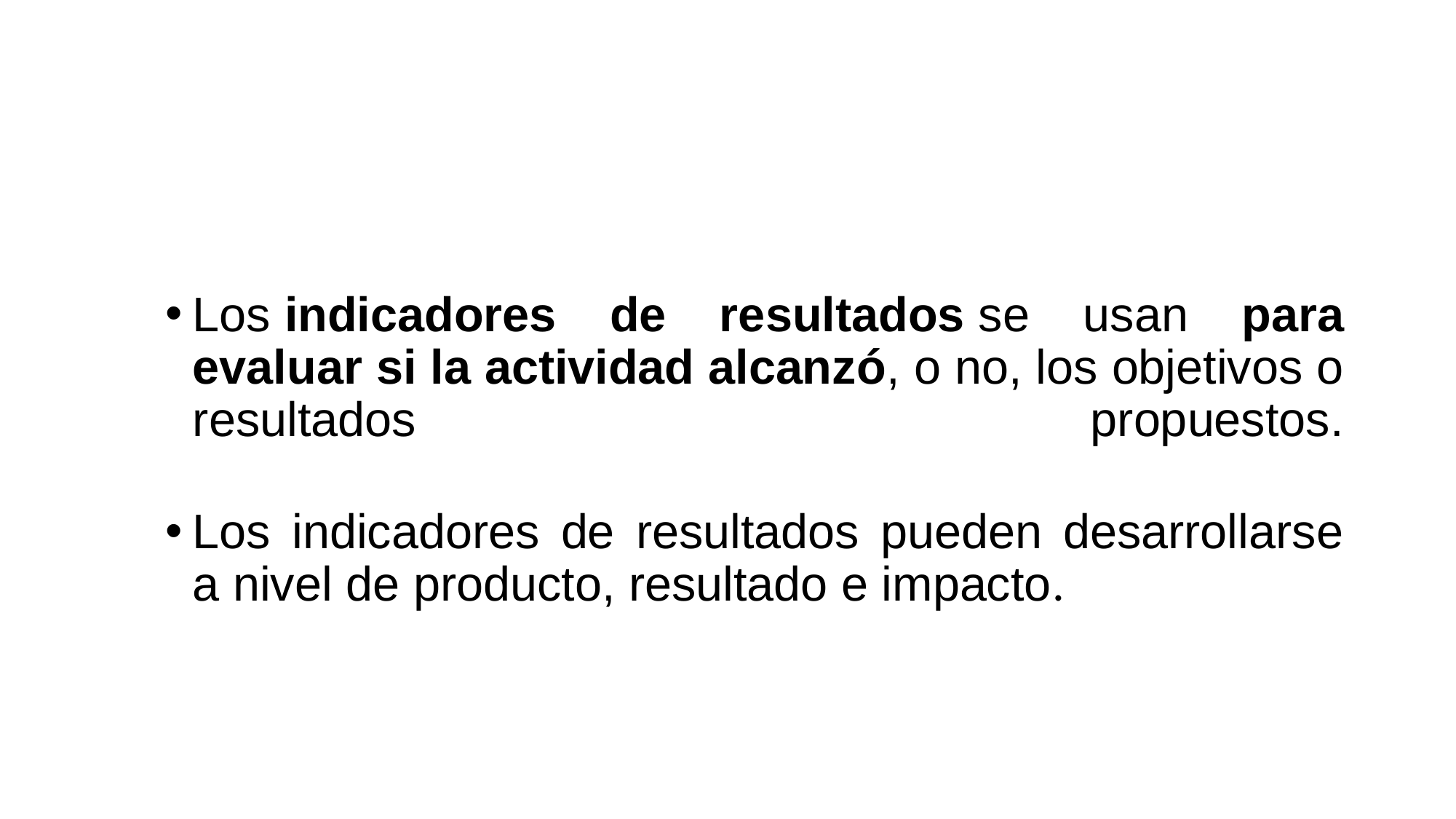

Los indicadores de resultados se usan para evaluar si la actividad alcanzó, o no, los objetivos o resultados propuestos.
Los indicadores de resultados pueden desarrollarse a nivel de producto, resultado e impacto.